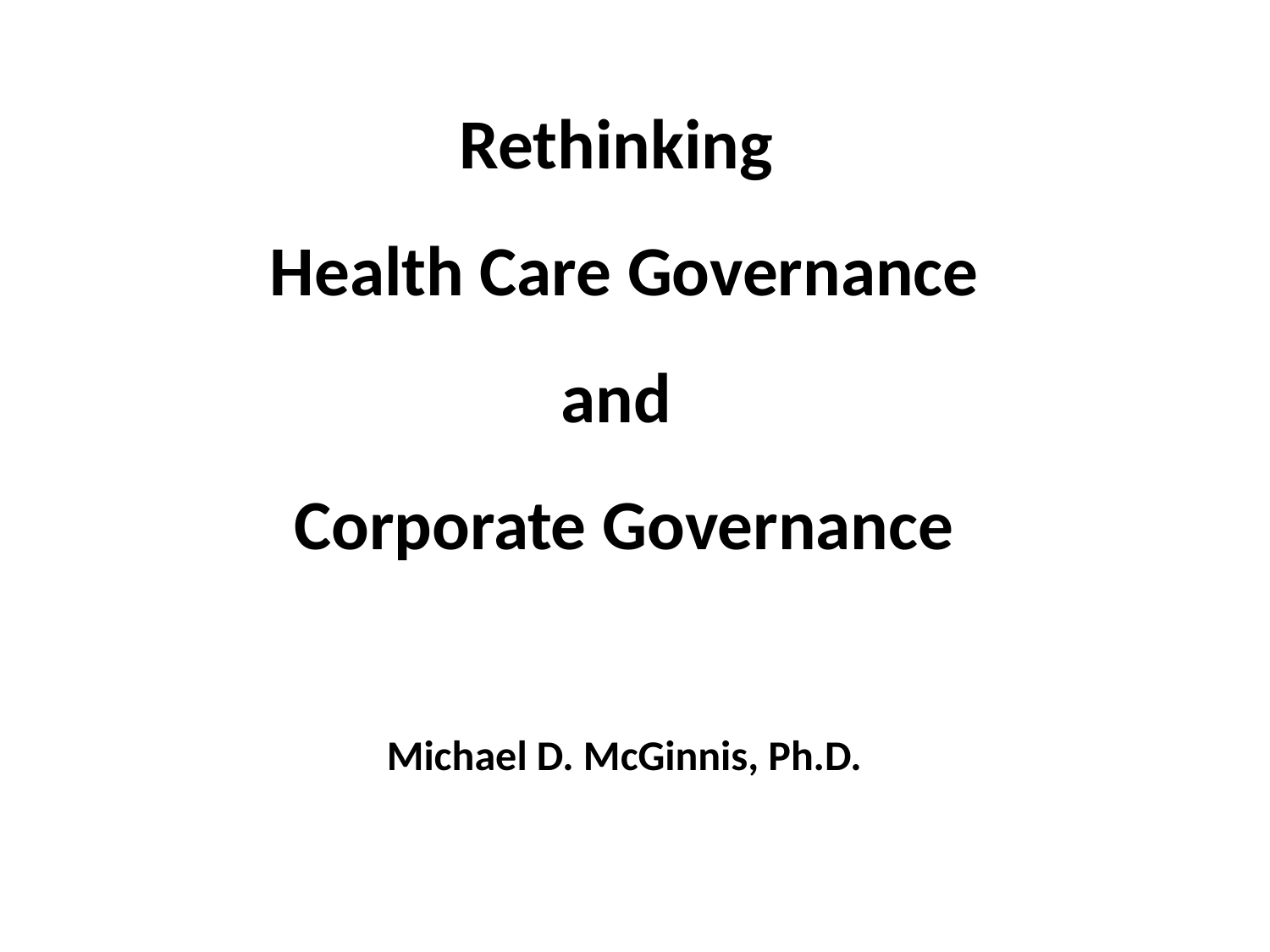

# Rethinking Health Care Governance and Corporate Governance   Michael D. McGinnis, Ph.D.